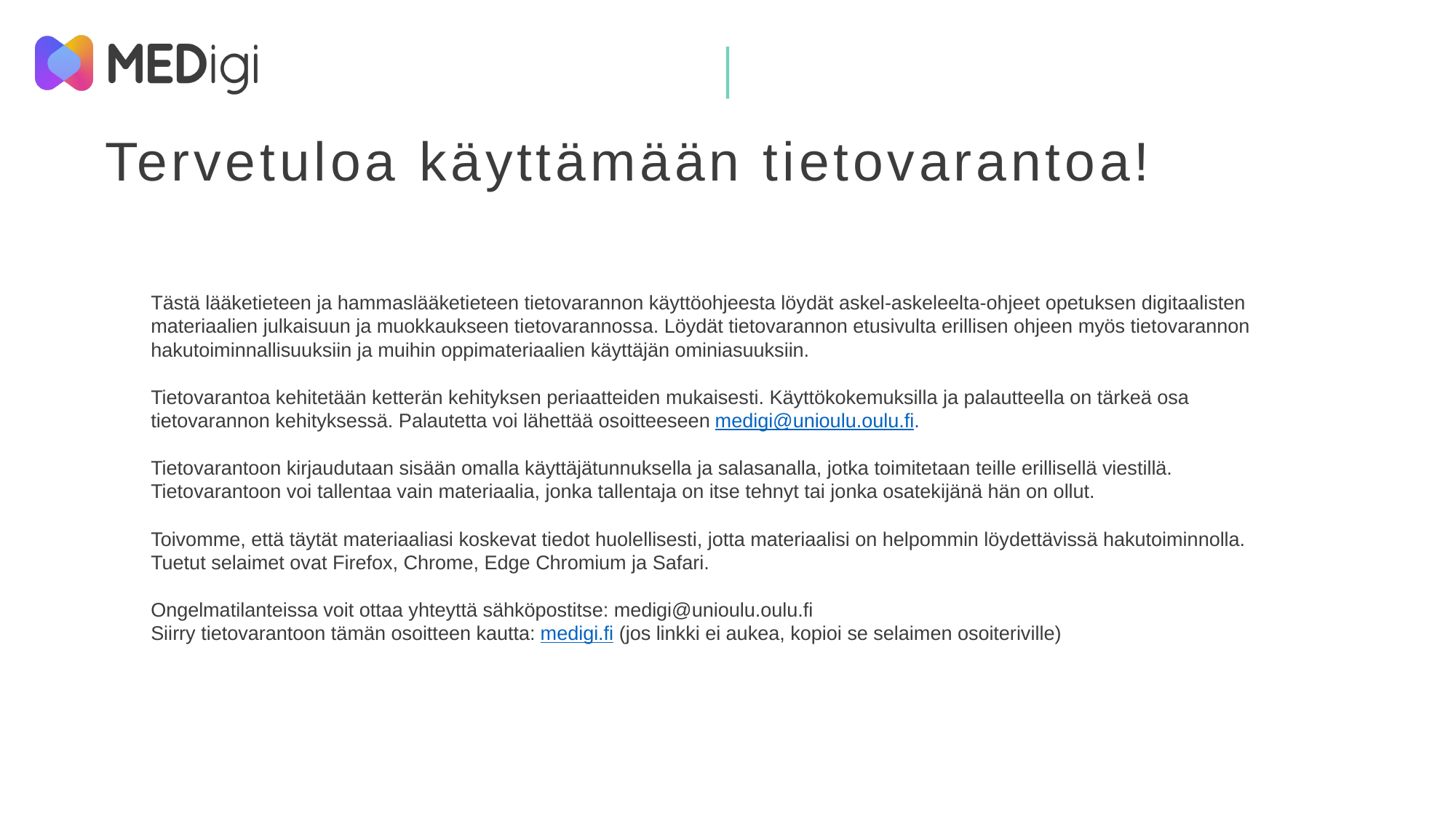

# Tervetuloa käyttämään tietovarantoa!
Tästä lääketieteen ja hammaslääketieteen tietovarannon käyttöohjeesta löydät askel-askeleelta-ohjeet opetuksen digitaalisten materiaalien julkaisuun ja muokkaukseen tietovarannossa. Löydät tietovarannon etusivulta erillisen ohjeen myös tietovarannon hakutoiminnallisuuksiin ja muihin oppimateriaalien käyttäjän ominiasuuksiin.

Tietovarantoa kehitetään ketterän kehityksen periaatteiden mukaisesti. Käyttökokemuksilla ja palautteella on tärkeä osa tietovarannon kehityksessä. Palautetta voi lähettää osoitteeseen medigi@unioulu.oulu.fi.

Tietovarantoon kirjaudutaan sisään omalla käyttäjätunnuksella ja salasanalla, jotka toimitetaan teille erillisellä viestillä. Tietovarantoon voi tallentaa vain materiaalia, jonka tallentaja on itse tehnyt tai jonka osatekijänä hän on ollut.

Toivomme, että täytät materiaaliasi koskevat tiedot huolellisesti, jotta materiaalisi on helpommin löydettävissä hakutoiminnolla. Tuetut selaimet ovat Firefox, Chrome, Edge Chromium ja Safari.

Ongelmatilanteissa voit ottaa yhteyttä sähköpostitse: medigi@unioulu.oulu.fi
Siirry tietovarantoon tämän osoitteen kautta: medigi.fi (jos linkki ei aukea, kopioi se selaimen osoiteriville)